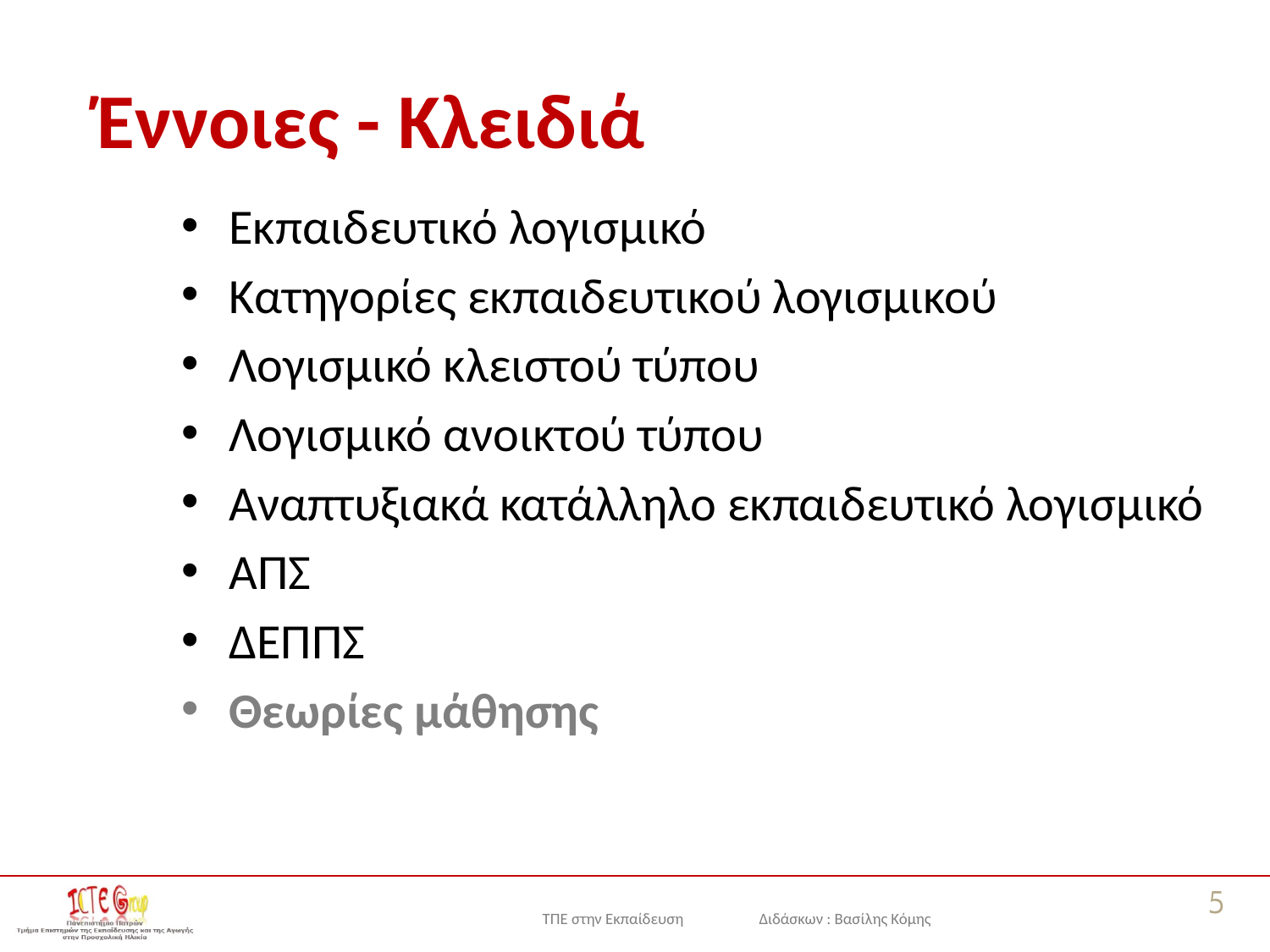

# Έννοιες - Κλειδιά
Εκπαιδευτικό λογισμικό
Κατηγορίες εκπαιδευτικού λογισμικού
Λογισμικό κλειστού τύπου
Λογισμικό ανοικτού τύπου
Αναπτυξιακά κατάλληλο εκπαιδευτικό λογισμικό
ΑΠΣ
ΔΕΠΠΣ
Θεωρίες μάθησης

5